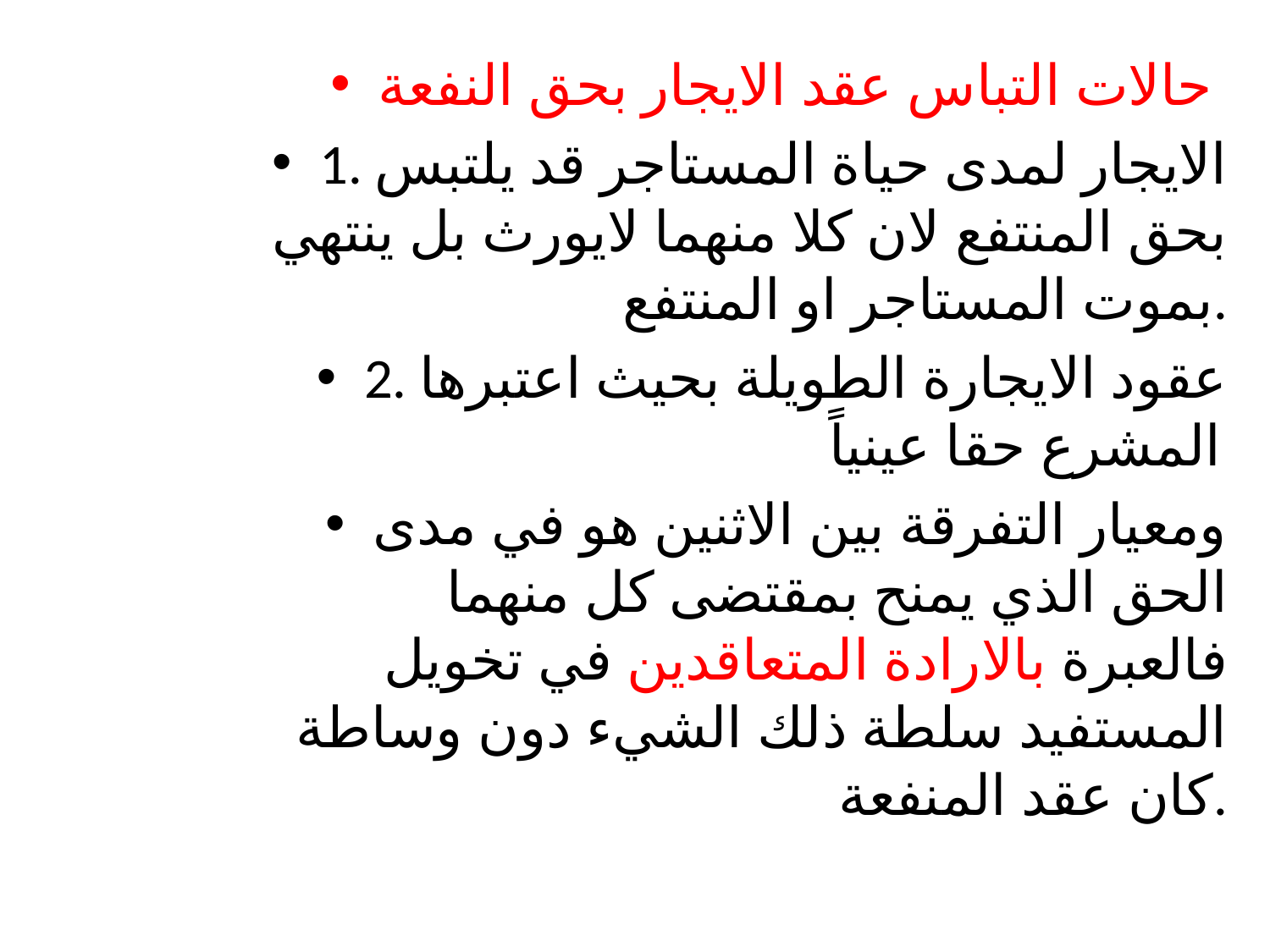

#
حالات التباس عقد الايجار بحق النفعة
1. الايجار لمدى حياة المستاجر قد يلتبس بحق المنتفع لان كلا منهما لايورث بل ينتهي بموت المستاجر او المنتفع.
2. عقود الايجارة الطويلة بحيث اعتبرها المشرع حقا عينياً
ومعيار التفرقة بين الاثنين هو في مدى الحق الذي يمنح بمقتضى كل منهما  فالعبرة بالارادة المتعاقدين في تخويل المستفيد سلطة ذلك الشيء دون وساطة كان عقد المنفعة.